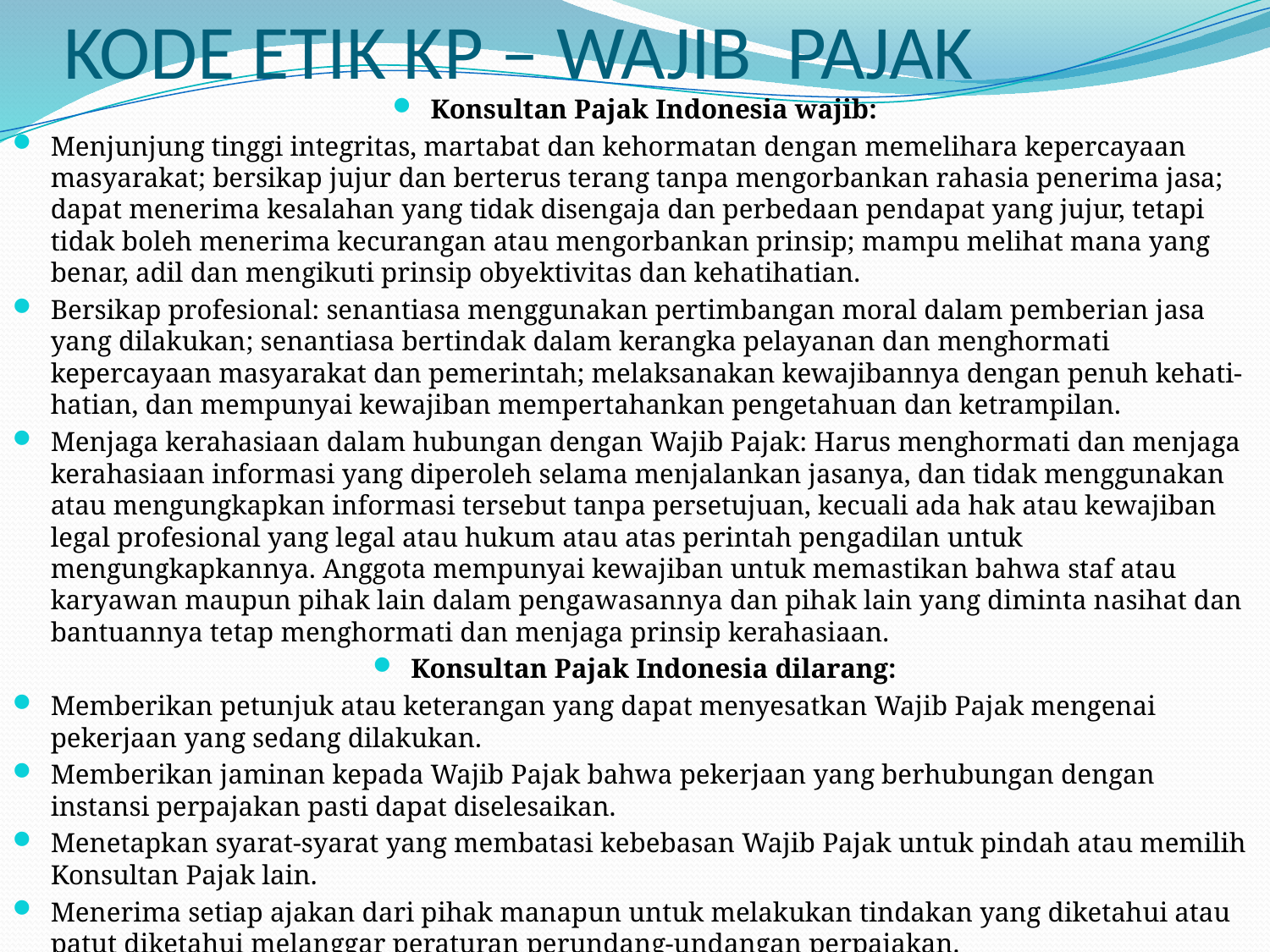

# KODE ETIK KP – WAJIB  PAJAK
Konsultan Pajak Indonesia wajib:
Menjunjung tinggi integritas, martabat dan kehormatan dengan memelihara kepercayaan masyarakat; bersikap jujur dan berterus terang tanpa mengorbankan rahasia penerima jasa; dapat menerima kesalahan yang tidak disengaja dan perbedaan pendapat yang jujur, tetapi tidak boleh menerima kecurangan atau mengorbankan prinsip; mampu melihat mana yang benar, adil dan mengikuti prinsip obyektivitas dan kehatihatian.
Bersikap profesional: senantiasa menggunakan pertimbangan moral dalam pemberian jasa yang dilakukan; senantiasa bertindak dalam kerangka pelayanan dan menghormati kepercayaan masyarakat dan pemerintah; melaksanakan kewajibannya dengan penuh kehati-hatian, dan mempunyai kewajiban mempertahankan pengetahuan dan ketrampilan.
Menjaga kerahasiaan dalam hubungan dengan Wajib Pajak: Harus menghormati dan menjaga kerahasiaan informasi yang diperoleh selama menjalankan jasanya, dan tidak menggunakan atau mengungkapkan informasi tersebut tanpa persetujuan, kecuali ada hak atau kewajiban legal profesional yang legal atau hukum atau atas perintah pengadilan untuk mengungkapkannya. Anggota mempunyai kewajiban untuk memastikan bahwa staf atau karyawan maupun pihak lain dalam pengawasannya dan pihak lain yang diminta nasihat dan bantuannya tetap menghormati dan menjaga prinsip kerahasiaan.
Konsultan Pajak Indonesia dilarang:
Memberikan petunjuk atau keterangan yang dapat menyesatkan Wajib Pajak mengenai pekerjaan yang sedang dilakukan.
Memberikan jaminan kepada Wajib Pajak bahwa pekerjaan yang berhubungan dengan instansi perpajakan pasti dapat diselesaikan.
Menetapkan syarat-syarat yang membatasi kebebasan Wajib Pajak untuk pindah atau memilih Konsultan Pajak lain.
Menerima setiap ajakan dari pihak manapun untuk melakukan tindakan yang diketahui atau patut diketahui melanggar peraturan perundang-undangan perpajakan.